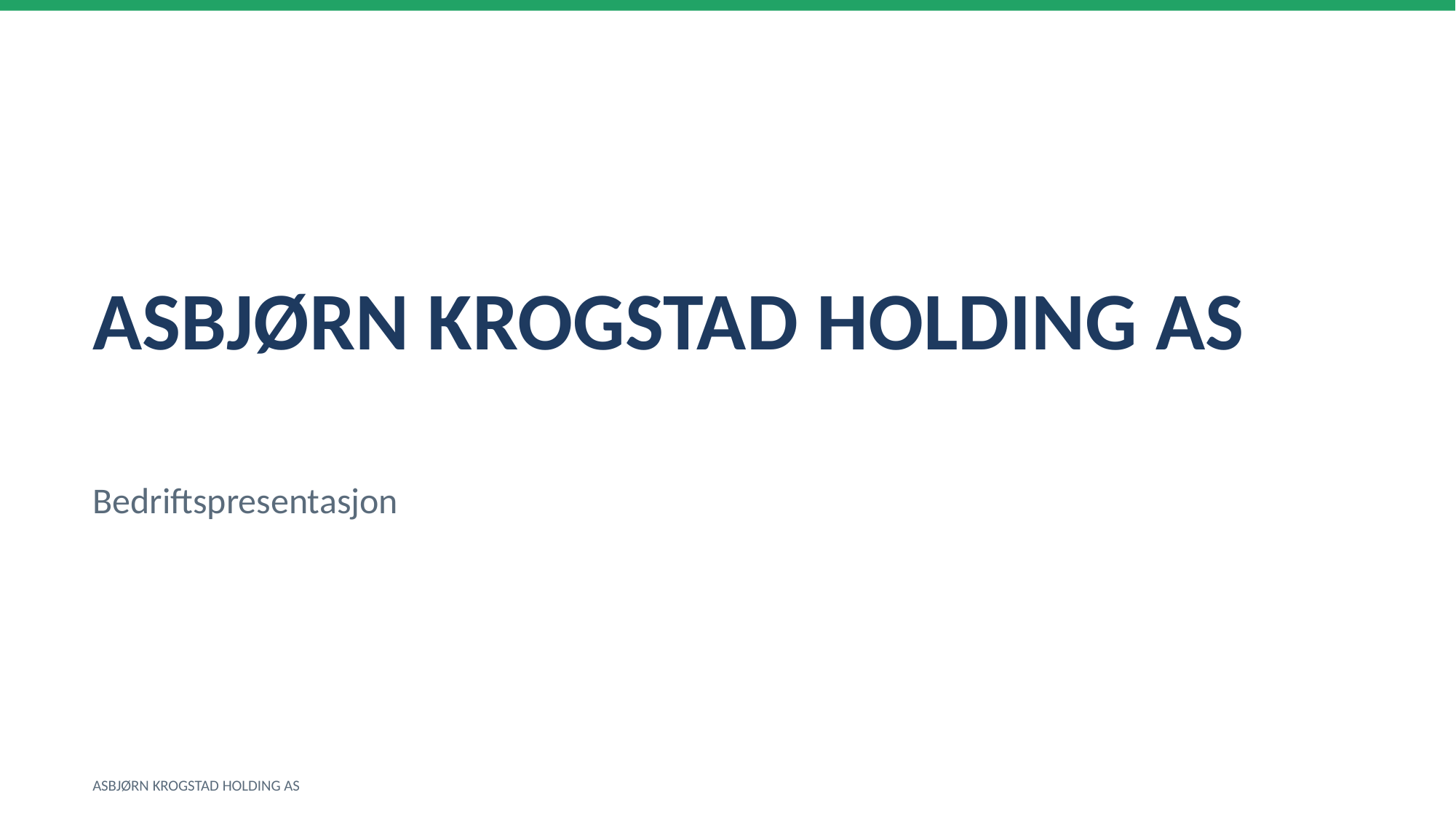

ASBJØRN KROGSTAD HOLDING AS
Bedriftspresentasjon
ASBJØRN KROGSTAD HOLDING AS